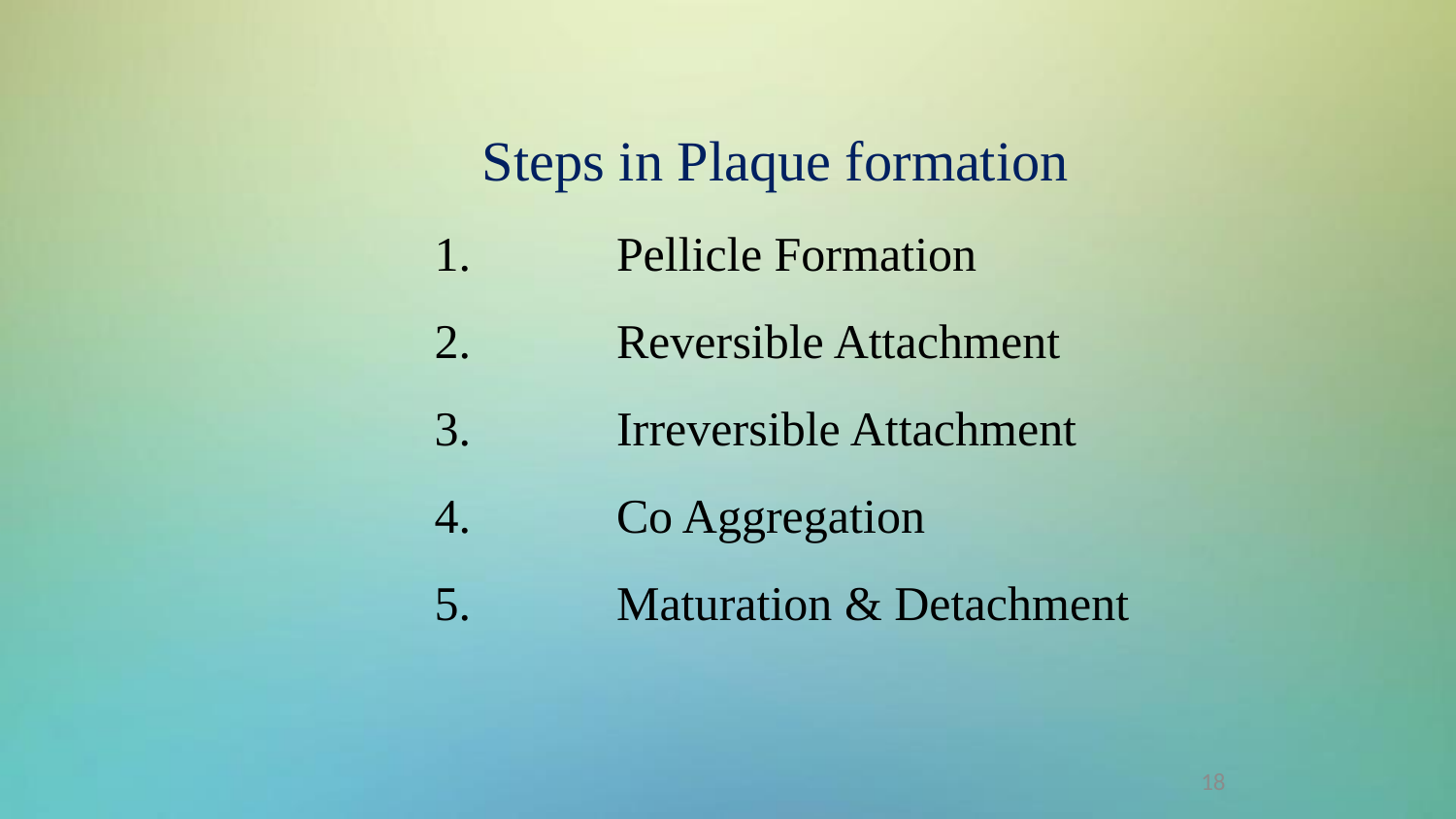

Steps in Plaque formation
Pellicle Formation
Reversible Attachment
Irreversible Attachment
Co Aggregation
Maturation & Detachment
18